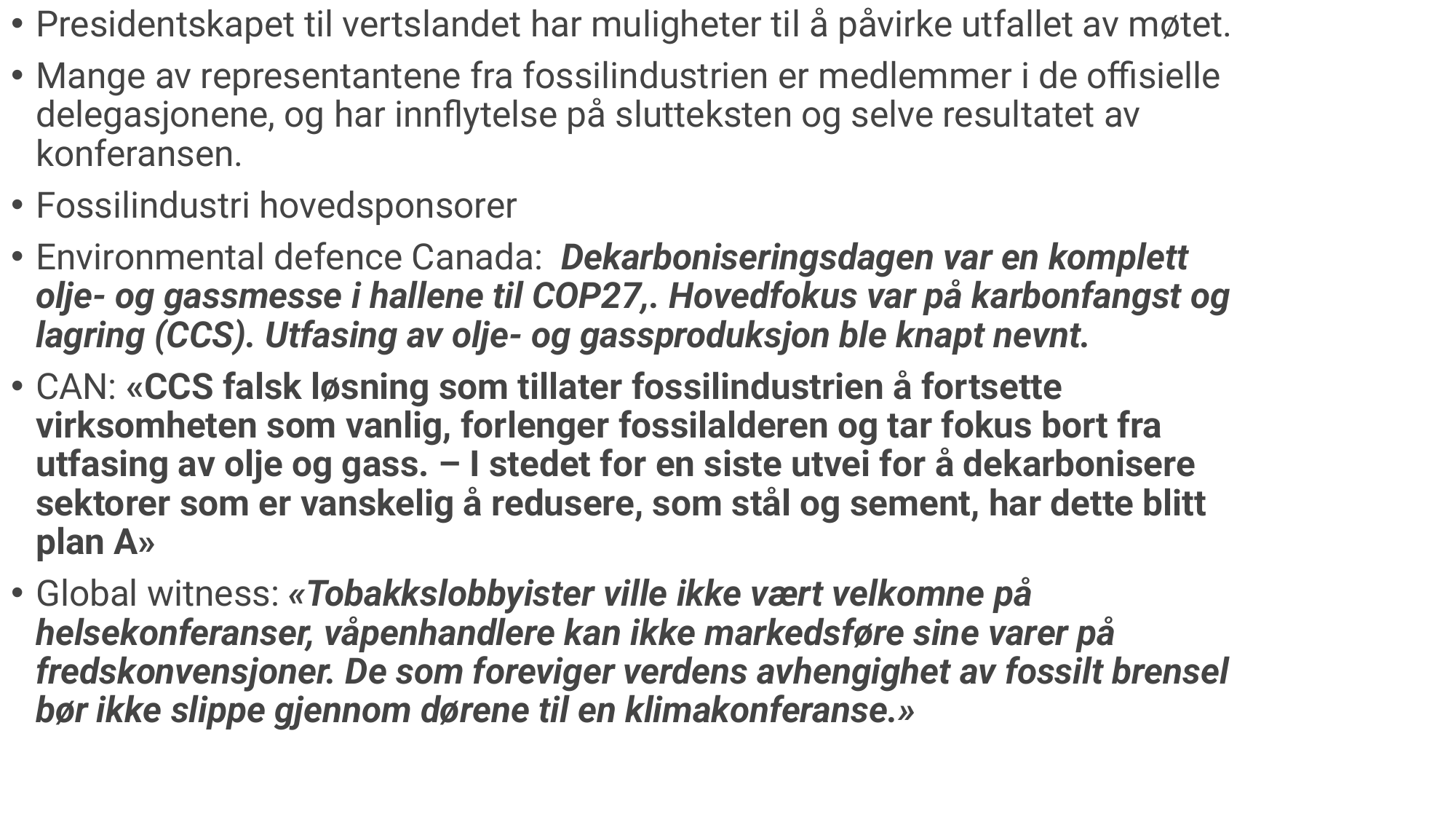

Presidentskapet til vertslandet har muligheter til å påvirke utfallet av møtet.
Mange av representantene fra fossilindustrien er medlemmer i de offisielle delegasjonene, og har innflytelse på slutteksten og selve resultatet av konferansen.
Fossilindustri hovedsponsorer
Environmental defence Canada:  Dekarboniseringsdagen var en komplett olje- og gassmesse i hallene til COP27,. Hovedfokus var på karbonfangst og lagring (CCS). Utfasing av olje- og gassproduksjon ble knapt nevnt.
CAN: «CCS falsk løsning som tillater fossilindustrien å fortsette virksomheten som vanlig, forlenger fossilalderen og tar fokus bort fra utfasing av olje og gass. – I stedet for en siste utvei for å dekarbonisere sektorer som er vanskelig å redusere, som stål og sement, har dette blitt plan A»
Global witness: «Tobakkslobbyister ville ikke vært velkomne på helsekonferanser, våpenhandlere kan ikke markedsføre sine varer på fredskonvensjoner. De som foreviger verdens avhengighet av fossilt brensel bør ikke slippe gjennom dørene til en klimakonferanse.»